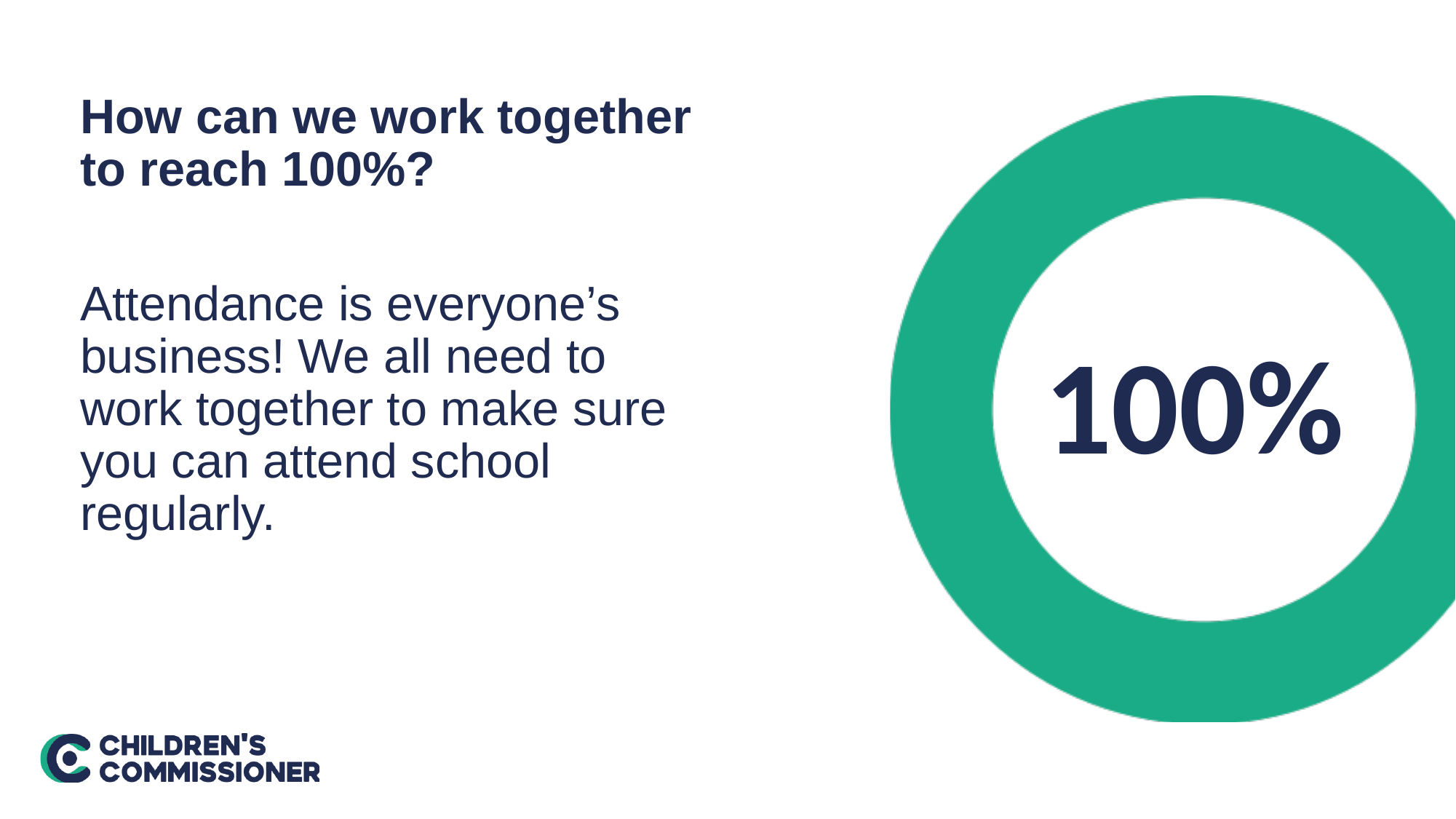

How can we work together to reach 100%?

Attendance is everyone’s business! We all need to work together to make sure you can attend school regularly.
100%